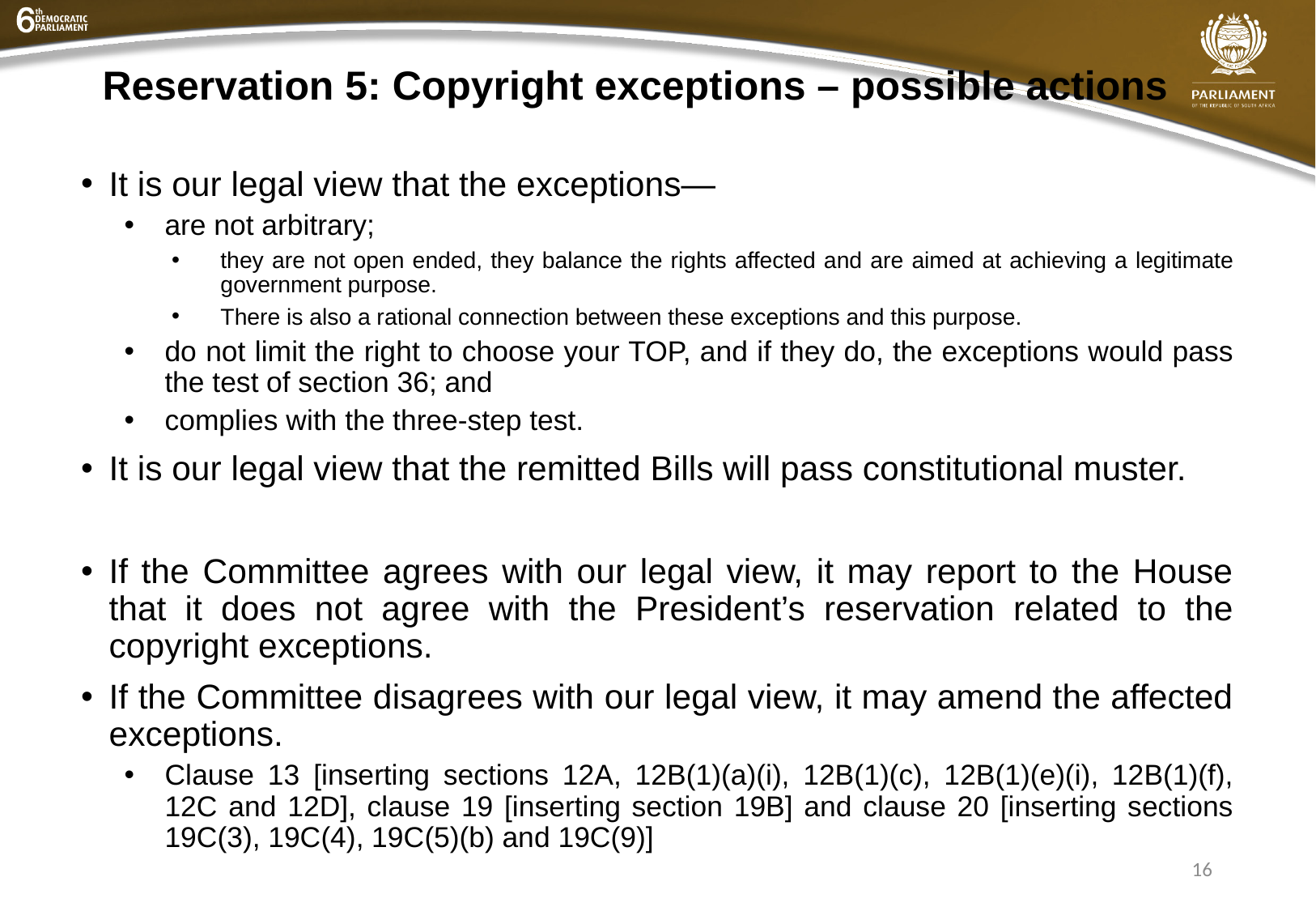

# Reservation 5: Copyright exceptions – possible actions
It is our legal view that the exceptions—
are not arbitrary;
they are not open ended, they balance the rights affected and are aimed at achieving a legitimate government purpose.
There is also a rational connection between these exceptions and this purpose.
do not limit the right to choose your TOP, and if they do, the exceptions would pass the test of section 36; and
complies with the three-step test.
It is our legal view that the remitted Bills will pass constitutional muster.

If the Committee agrees with our legal view, it may report to the House that it does not agree with the President’s reservation related to the copyright exceptions.
If the Committee disagrees with our legal view, it may amend the affected exceptions.
Clause 13 [inserting sections 12A, 12B(1)(a)(i), 12B(1)(c), 12B(1)(e)(i), 12B(1)(f), 12C and 12D], clause 19 [inserting section 19B] and clause 20 [inserting sections 19C(3), 19C(4), 19C(5)(b) and 19C(9)]
16